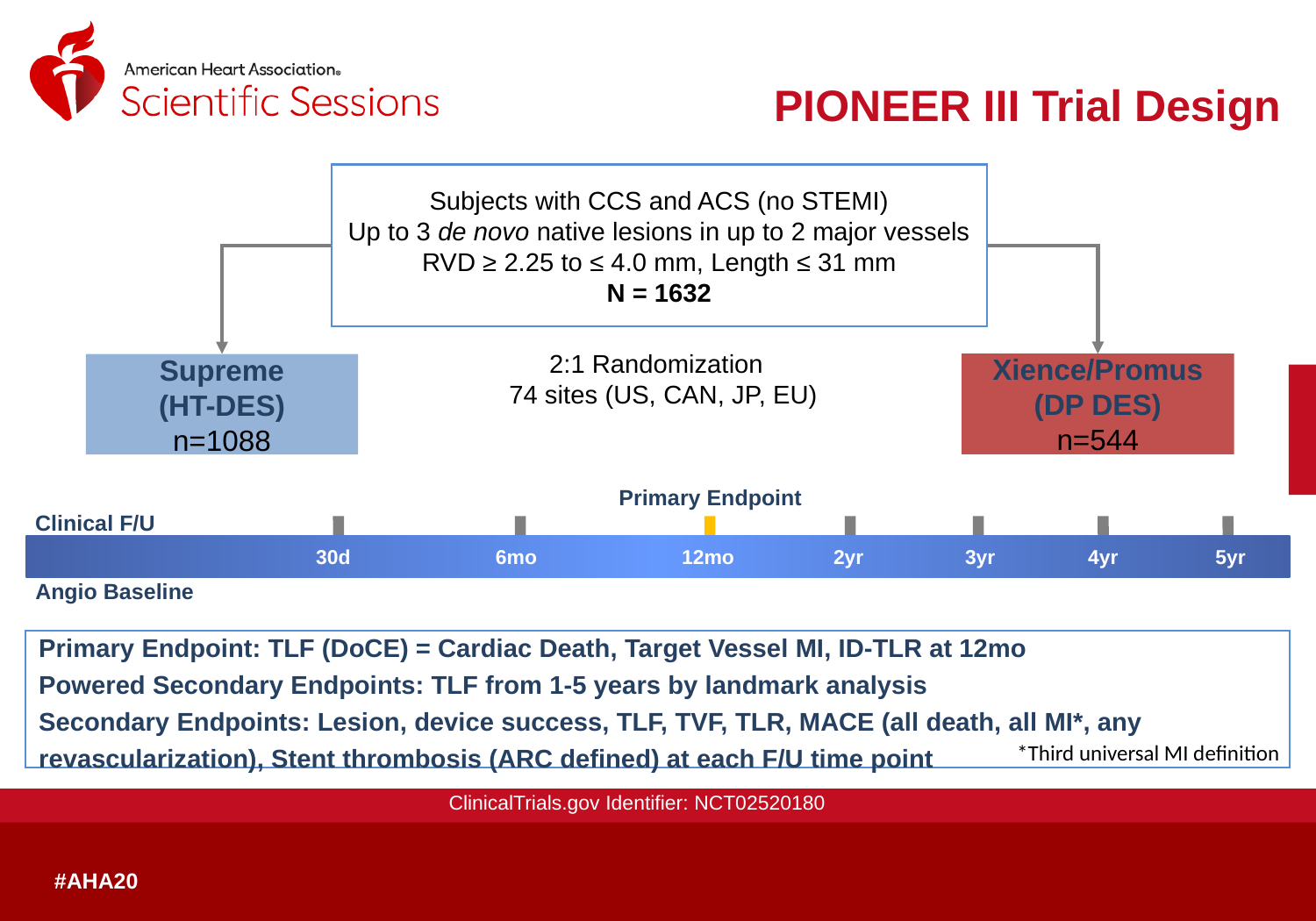

PIONEER III Trial Design
Subjects with CCS and ACS (no STEMI)
Up to 3 de novo native lesions in up to 2 major vessels
RVD ≥ 2.25 to ≤ 4.0 mm, Length ≤ 31 mm
N = 1632
2:1 Randomization
 74 sites (US, CAN, JP, EU)
Xience/Promus
(DP DES)
n=544
Supreme
(HT-DES)
n=1088
Primary Endpoint
Clinical F/U

30d
6mo
12mo
2yr
3yr
4yr
5yr
Angio Baseline
Primary Endpoint: TLF (DoCE) = Cardiac Death, Target Vessel MI, ID-TLR at 12mo
Powered Secondary Endpoints: TLF from 1-5 years by landmark analysis
Secondary Endpoints: Lesion, device success, TLF, TVF, TLR, MACE (all death, all MI*, any revascularization), Stent thrombosis (ARC defined) at each F/U time point
*Third universal MI definition
ClinicalTrials.gov Identifier: NCT02520180